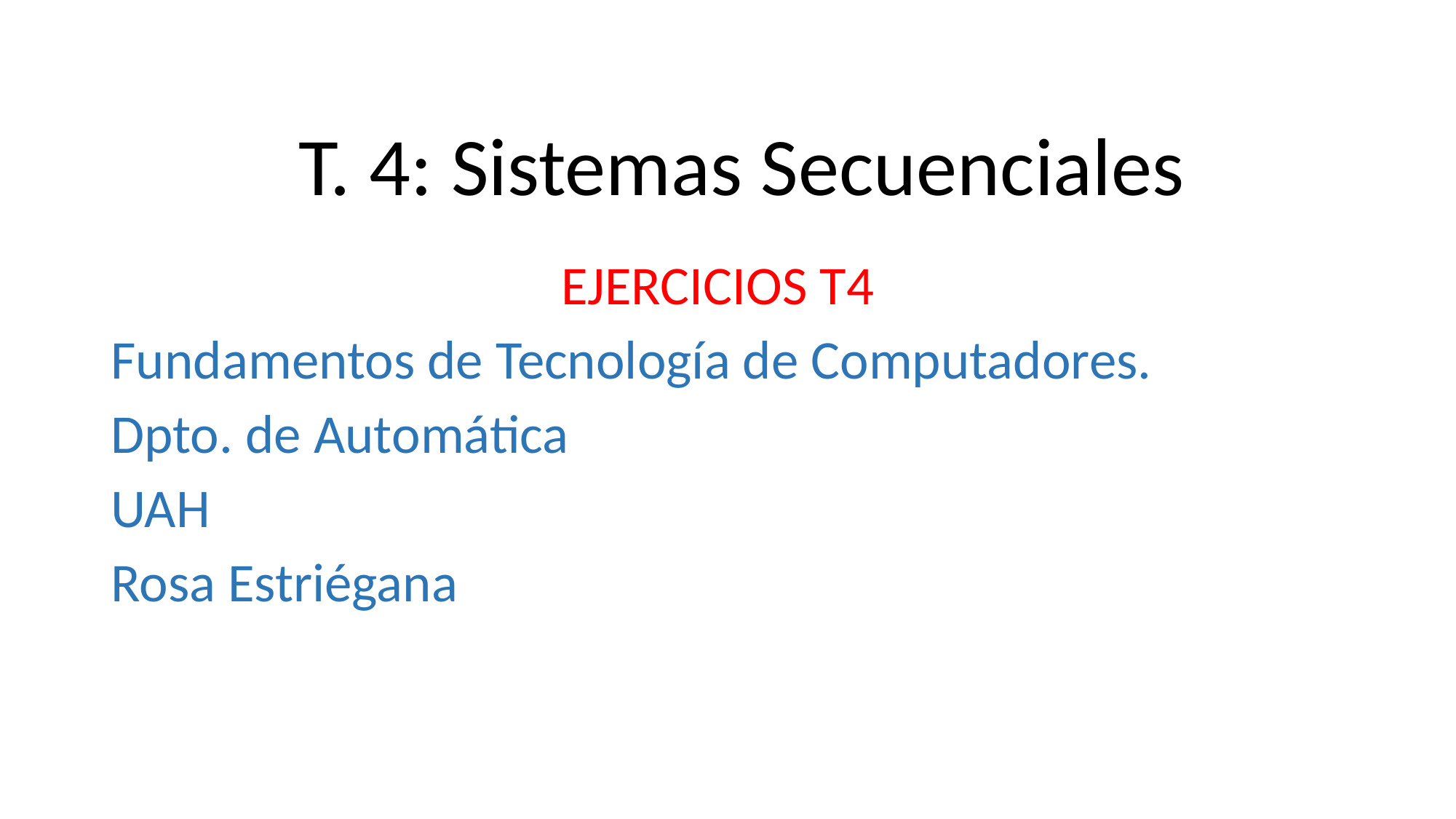

# T. 4: Sistemas Secuenciales
EJERCICIOS T4
Fundamentos de Tecnología de Computadores.
Dpto. de Automática
UAH
Rosa Estriégana